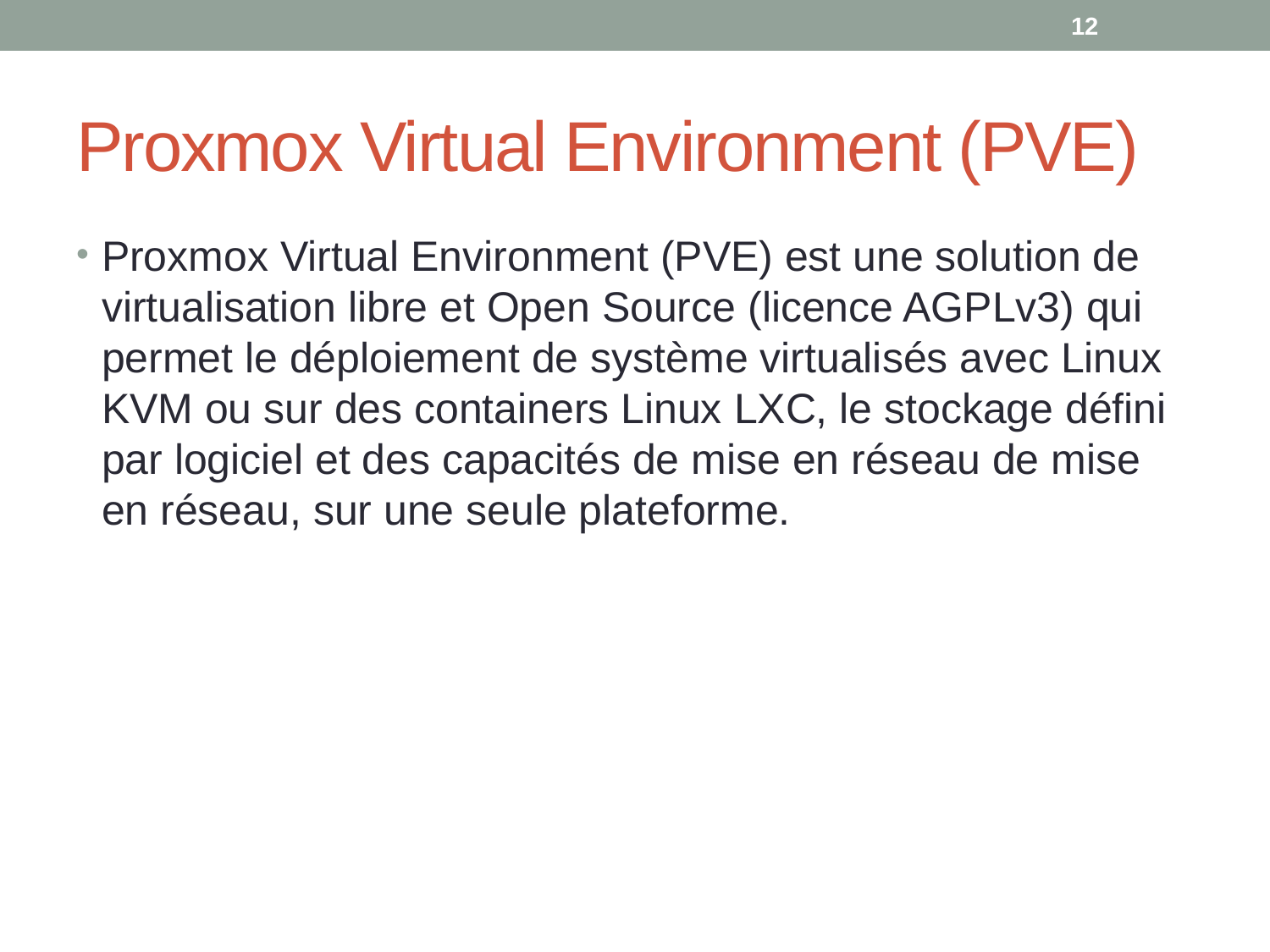

12
# Proxmox Virtual Environment (PVE)
Proxmox Virtual Environment (PVE) est une solution de virtualisation libre et Open Source (licence AGPLv3) qui permet le déploiement de système virtualisés avec Linux KVM ou sur des containers Linux LXC, le stockage défini par logiciel et des capacités de mise en réseau de mise en réseau, sur une seule plateforme.